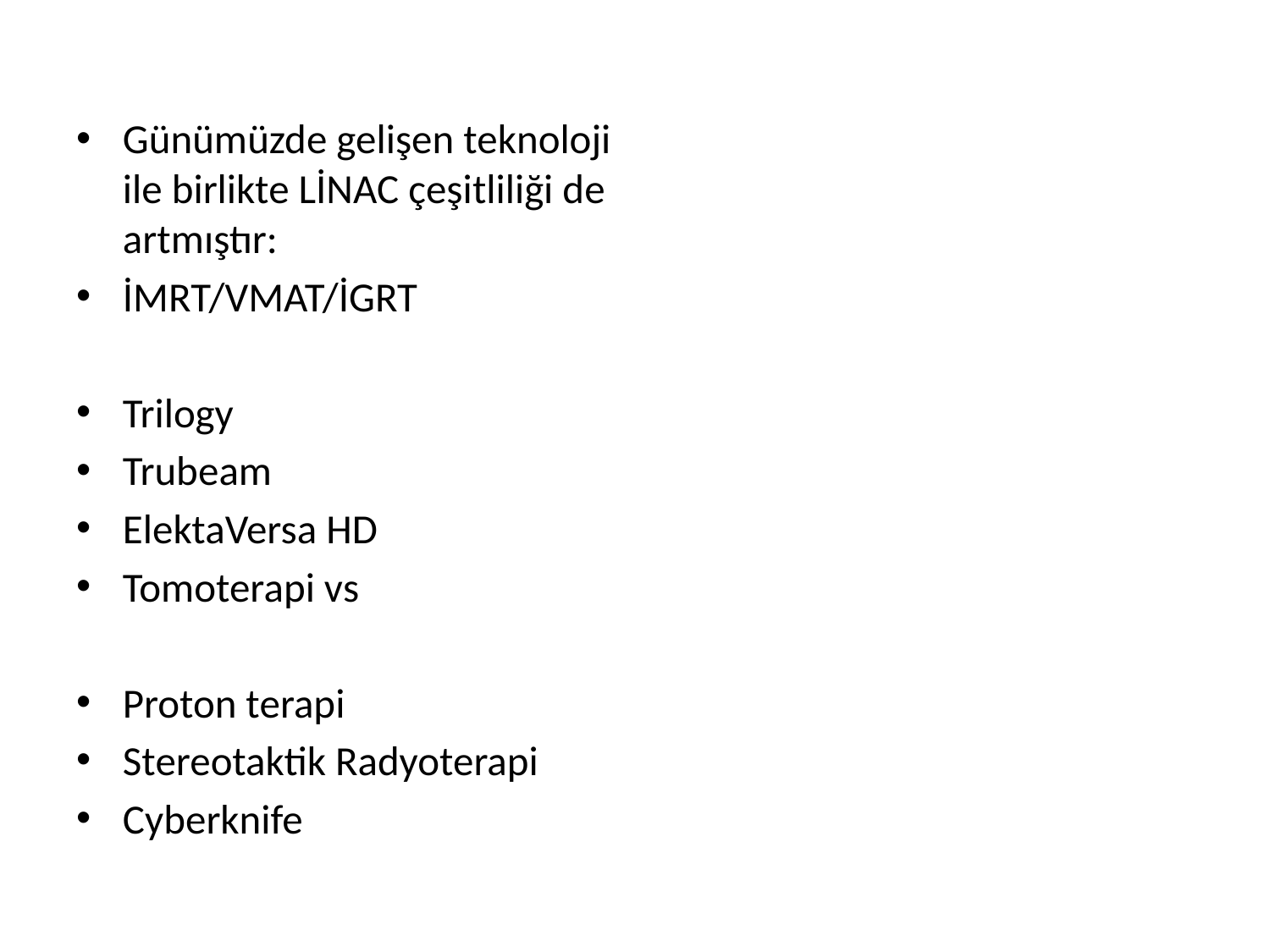

#
Günümüzde gelişen teknoloji ile birlikte LİNAC çeşitliliği de artmıştır:
İMRT/VMAT/İGRT

Trilogy
Trubeam
ElektaVersa HD
Tomoterapi vs

Proton terapi
Stereotaktik Radyoterapi
Cyberknife